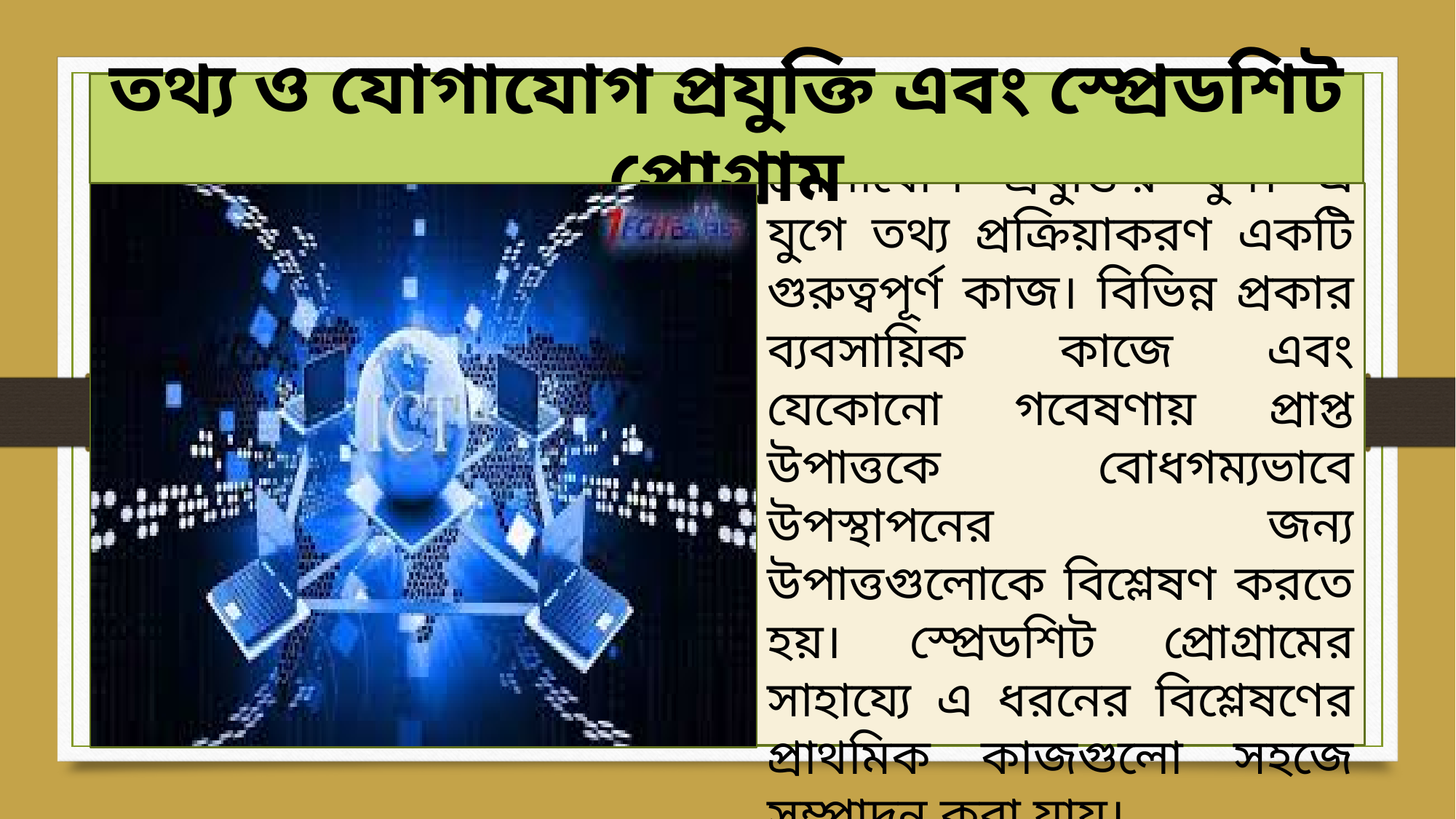

তথ্য ও যোগাযোগ প্রযুক্তি এবং স্প্রেডশিট প্রোগ্রাম

বর্তমান যুগ হলো তথ্য ও যোগাযোগ প্রযুক্তির যুগ। এ যুগে তথ্য প্রক্রিয়াকরণ একটি গুরুত্বপূর্ণ কাজ। বিভিন্ন প্রকার ব্যবসায়িক কাজে এবং যেকোনো গবেষণায় প্রাপ্ত উপাত্তকে বোধগম্যভাবে উপস্থাপনের জন্য উপাত্তগুলোকে বিশ্লেষণ করতে হয়। স্প্রেডশিট প্রোগ্রামের সাহায্যে এ ধরনের বিশ্লেষণের প্রাথমিক কাজগুলো সহজে সম্পাদন করা যায়।